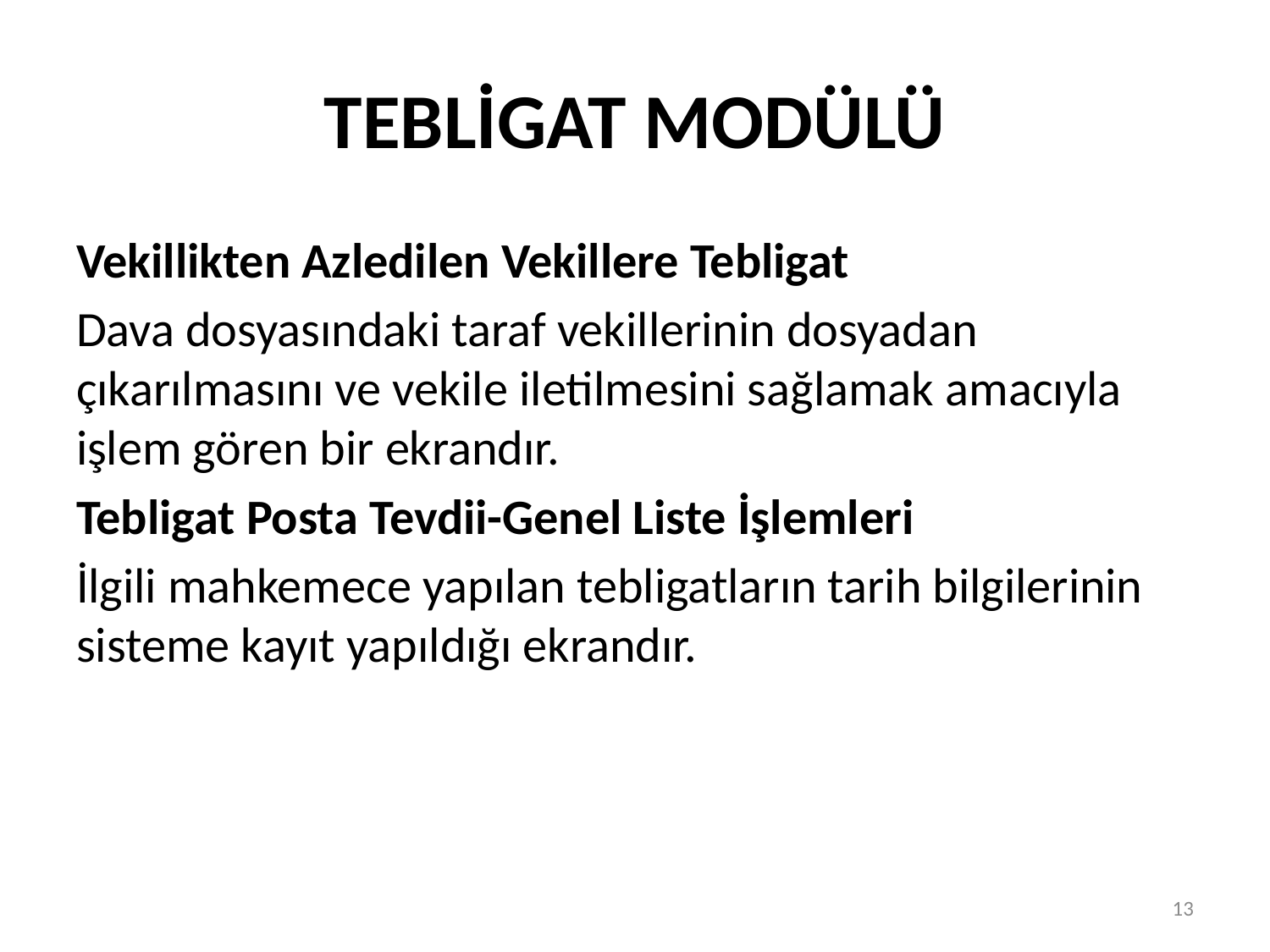

# TEBLİGAT MODÜLÜ
Vekillikten Azledilen Vekillere Tebligat
Dava dosyasındaki taraf vekillerinin dosyadan çıkarılmasını ve vekile iletilmesini sağlamak amacıyla işlem gören bir ekrandır.
Tebligat Posta Tevdii-Genel Liste İşlemleri
İlgili mahkemece yapılan tebligatların tarih bilgilerinin sisteme kayıt yapıldığı ekrandır.

13